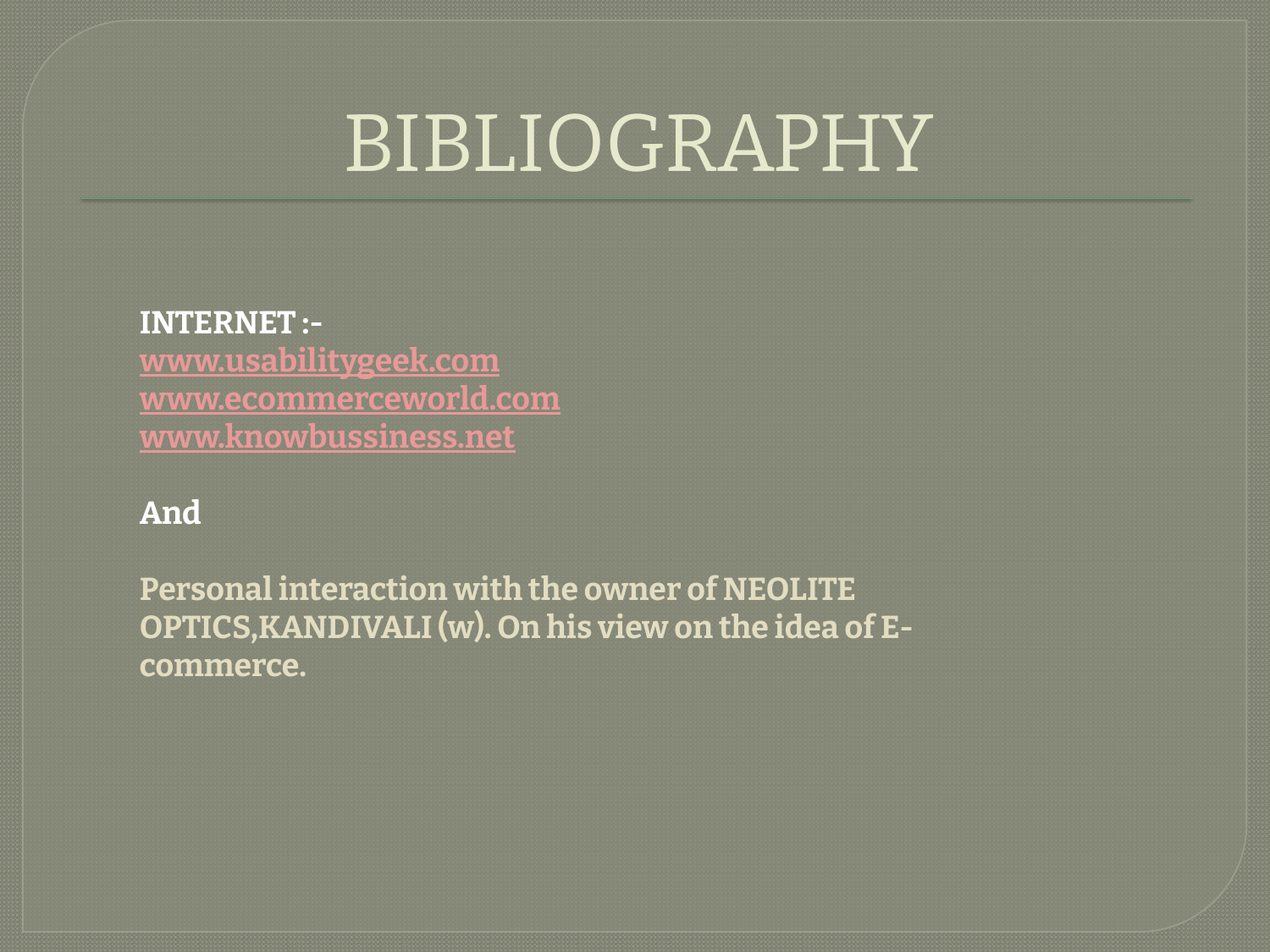

# BIBLIOGRAPHY
INTERNET :-
www.usabilitygeek.com
www.ecommerceworld.com
www.knowbussiness.net

And

Personal interaction with the owner of NEOLITE OPTICS,KANDIVALI (w). On his view on the idea of E-commerce.